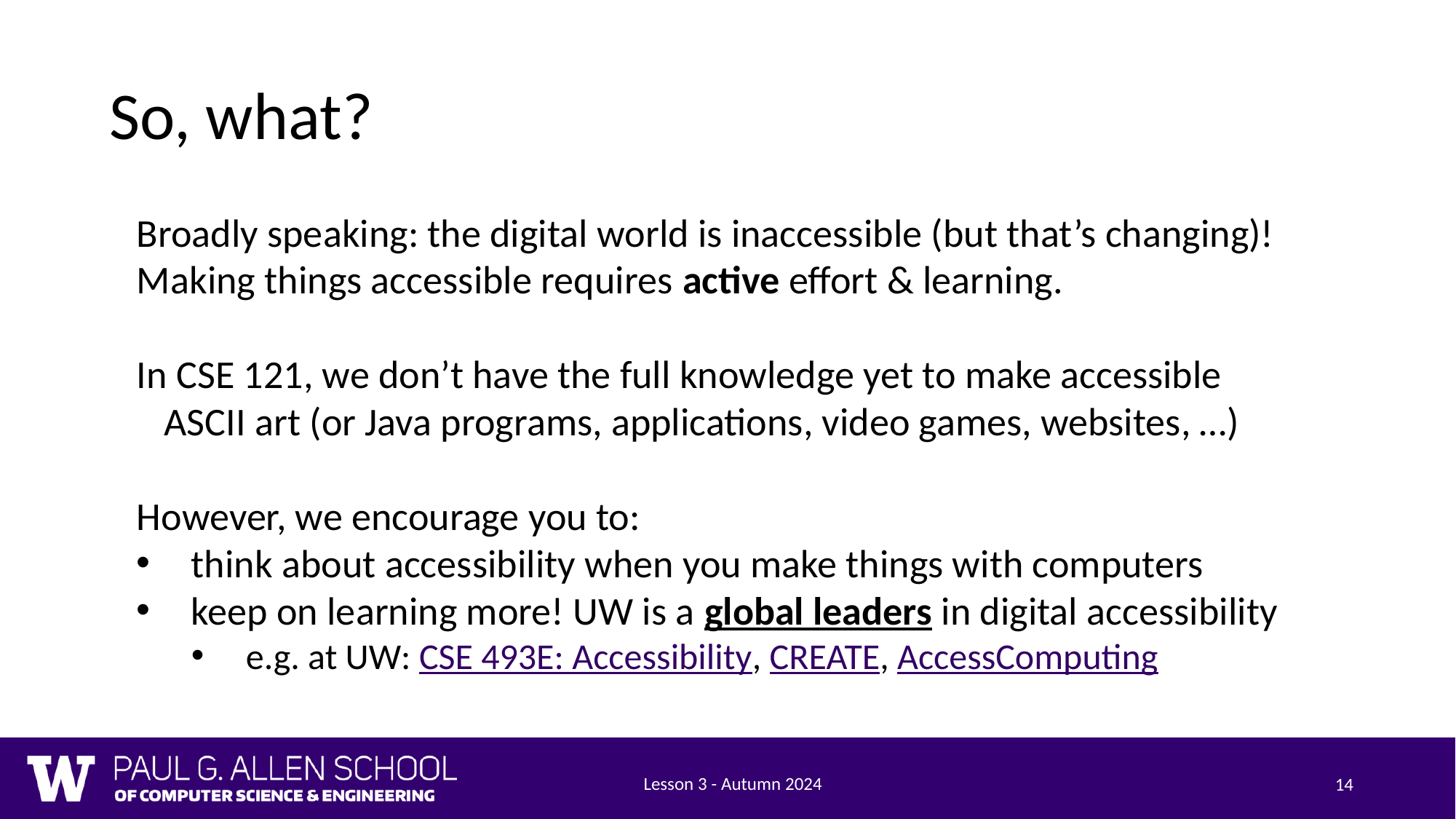

# So, what?
Broadly speaking: the digital world is inaccessible (but that’s changing)!
Making things accessible requires active effort & learning.

In CSE 121, we don’t have the full knowledge yet to make accessible ASCII art (or Java programs, applications, video games, websites, …)

However, we encourage you to:
think about accessibility when you make things with computers
keep on learning more! UW is a global leaders in digital accessibility
e.g. at UW: CSE 493E: Accessibility, CREATE, AccessComputing
Lesson 3 - Autumn 2024
14